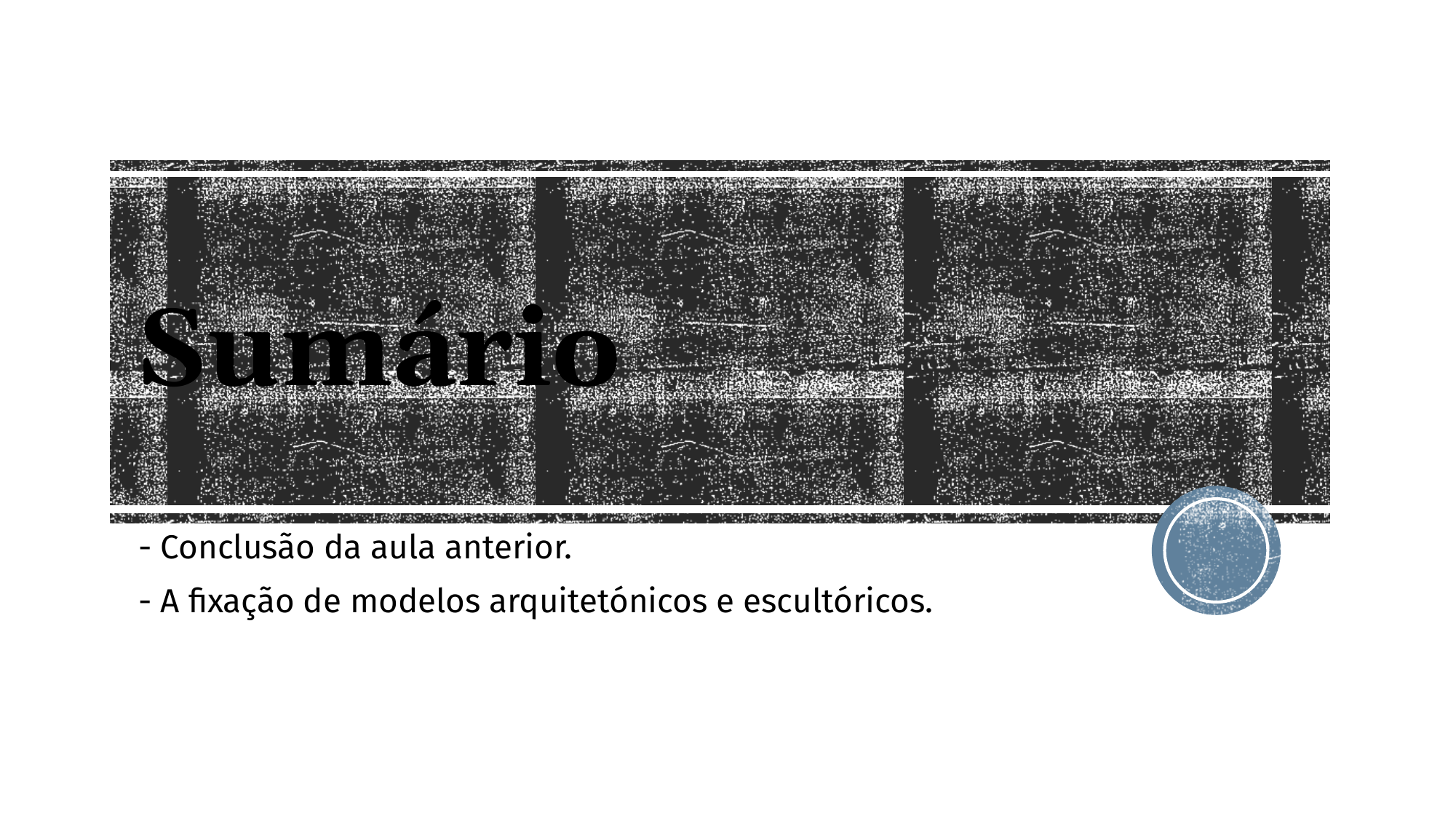

# Sumário
- Conclusão da aula anterior.
- A fixação de modelos arquitetónicos e escultóricos.